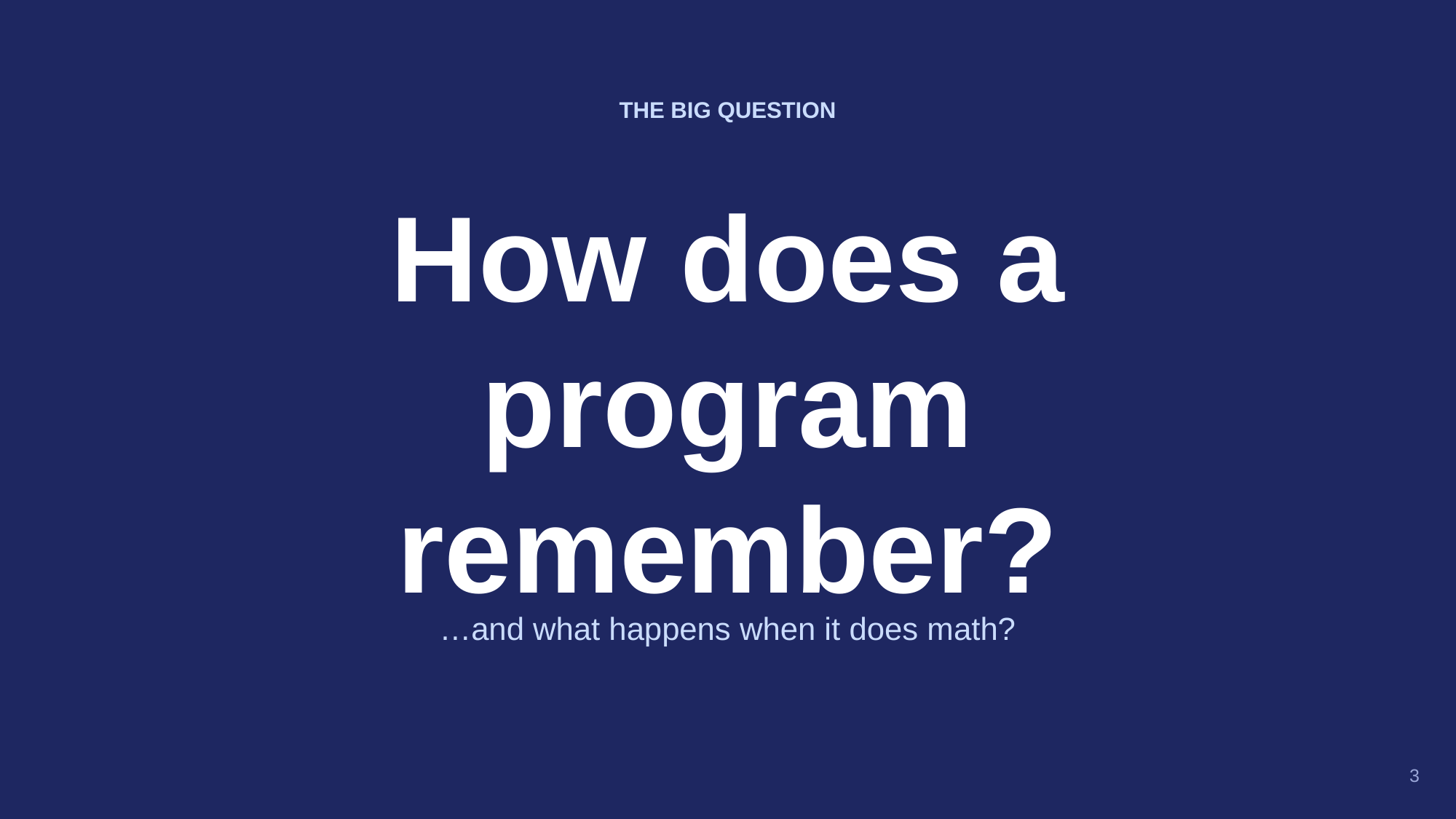

THE BIG QUESTION
How does a
program
remember?
…and what happens when it does math?
3